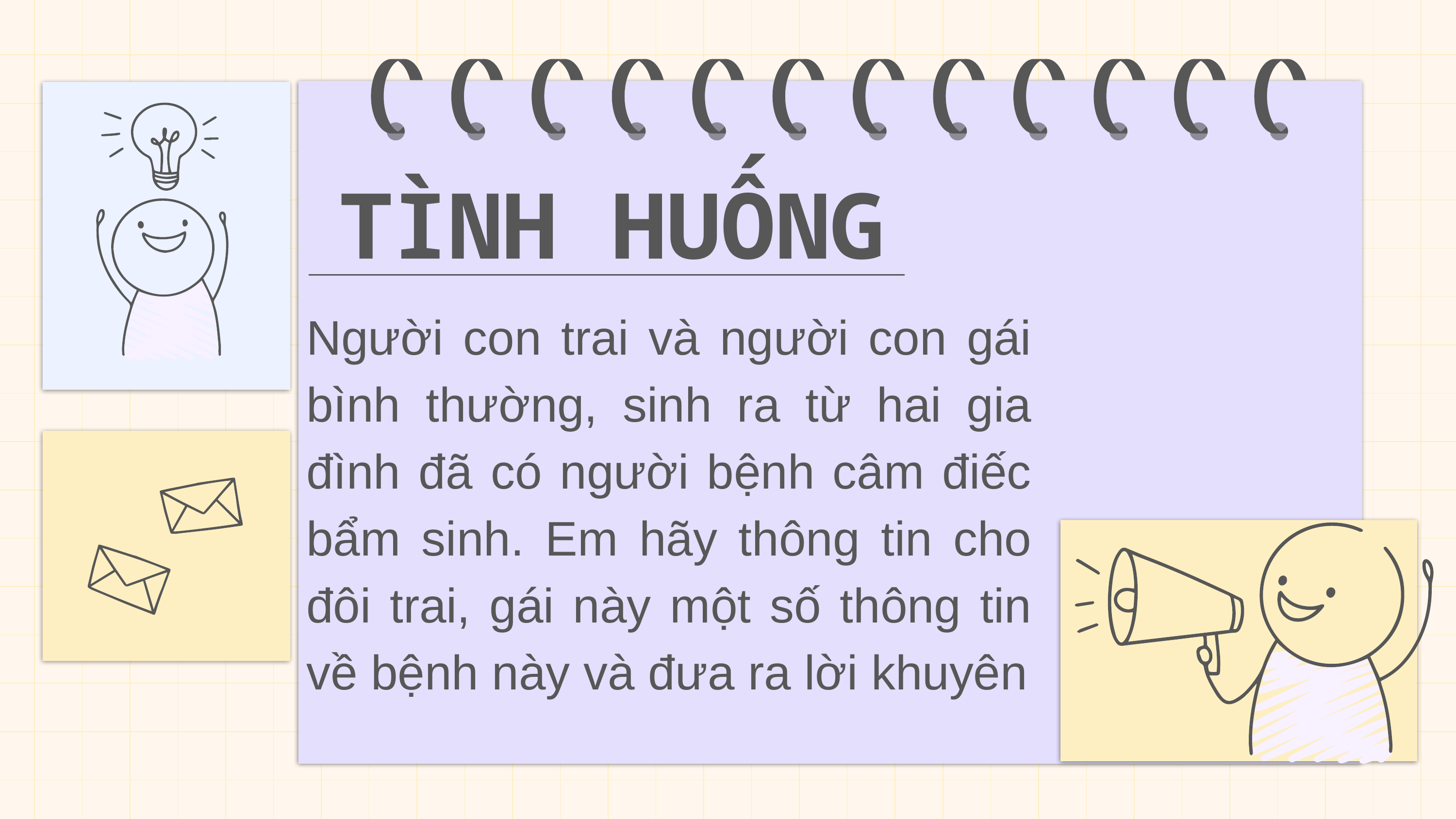

# TÌNH HUỐNG
Người con trai và người con gái bình thường, sinh ra từ hai gia đình đã có người bệnh câm điếc bẩm sinh. Em hãy thông tin cho đôi trai, gái này một số thông tin về bệnh này và đưa ra lời khuyên